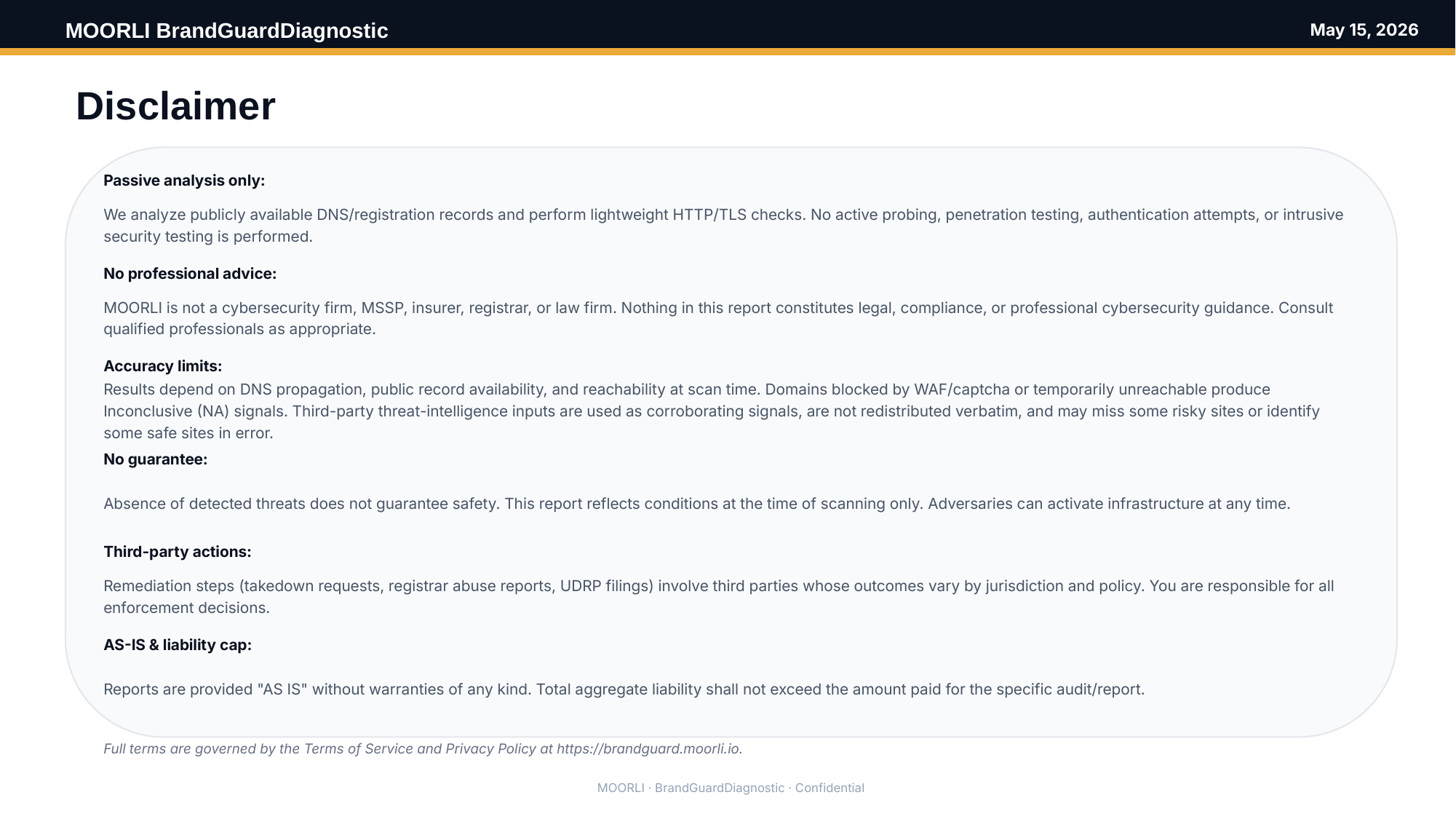

MOORLI BrandGuardDiagnostic
May 15, 2026

Disclaimer

Passive analysis only:
We analyze publicly available DNS/registration records and perform lightweight HTTP/TLS checks. No active probing, penetration testing, authentication attempts, or intrusive security testing is performed.
No professional advice:
MOORLI is not a cybersecurity firm, MSSP, insurer, registrar, or law firm. Nothing in this report constitutes legal, compliance, or professional cybersecurity guidance. Consult qualified professionals as appropriate.
Accuracy limits:
Results depend on DNS propagation, public record availability, and reachability at scan time. Domains blocked by WAF/captcha or temporarily unreachable produce Inconclusive (NA) signals. Third-party threat-intelligence inputs are used as corroborating signals, are not redistributed verbatim, and may miss some risky sites or identify some safe sites in error.
No guarantee:
Absence of detected threats does not guarantee safety. This report reflects conditions at the time of scanning only. Adversaries can activate infrastructure at any time.
Third-party actions:
Remediation steps (takedown requests, registrar abuse reports, UDRP filings) involve third parties whose outcomes vary by jurisdiction and policy. You are responsible for all enforcement decisions.
AS-IS & liability cap:
Reports are provided "AS IS" without warranties of any kind. Total aggregate liability shall not exceed the amount paid for the specific audit/report.
Full terms are governed by the Terms of Service and Privacy Policy at https://brandguard.moorli.io.
MOORLI · BrandGuardDiagnostic · Confidential